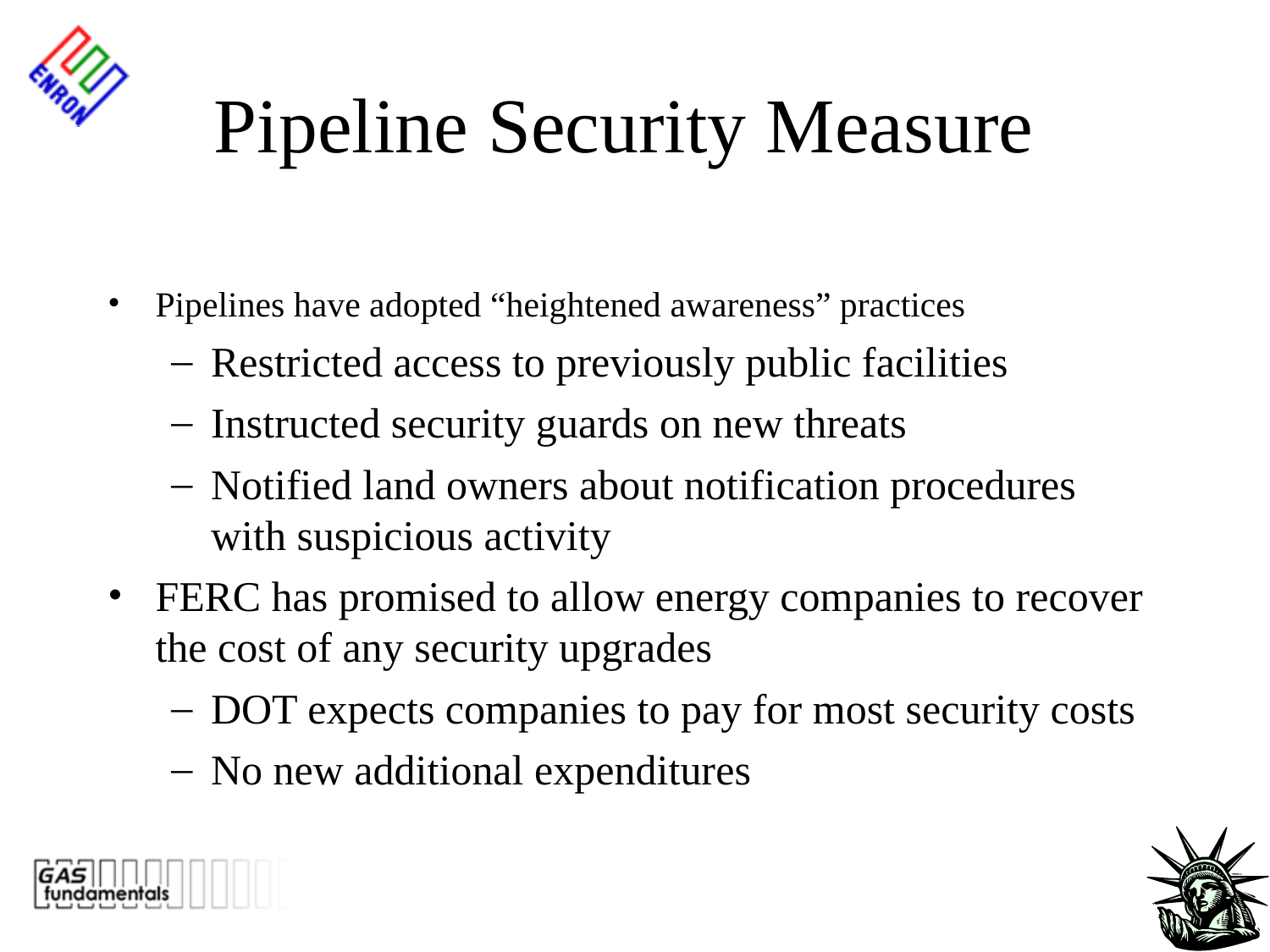

# Pipeline Security Measure
Pipelines have adopted “heightened awareness” practices
Restricted access to previously public facilities
Instructed security guards on new threats
Notified land owners about notification procedures with suspicious activity
FERC has promised to allow energy companies to recover the cost of any security upgrades
DOT expects companies to pay for most security costs
No new additional expenditures